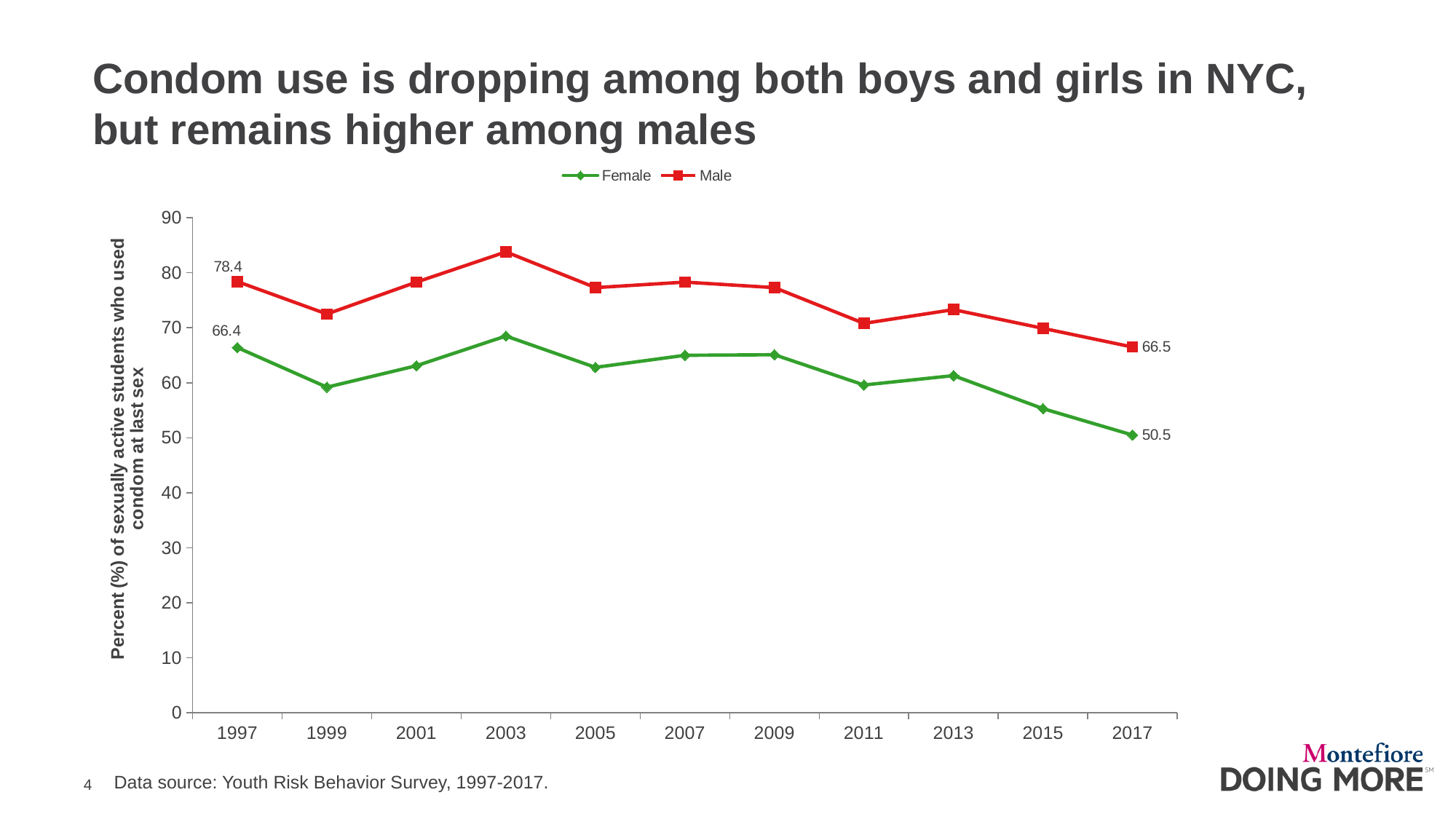

Condom use is dropping among both boys and girls in NYC, but remains higher among males

### Chart

| Category | Female | Male |
|---|---|---|
| 1997 | 66.4 | 78.4 |
| 1999 | 59.2 | 72.5 |
| 2001 | 63.1 | 78.3 |
| 2003 | 68.5 | 83.8 |
| 2005 | 62.8 | 77.3 |
| 2007 | 65.0 | 78.3 |
| 2009 | 65.1 | 77.3 |
| 2011 | 59.6 | 70.8 |
| 2013 | 61.3 | 73.3 |
| 2015 | 55.3 | 69.9 |
| 2017 | 50.5 | 66.5 |
Data source: Youth Risk Behavior Survey, 1997-2017.